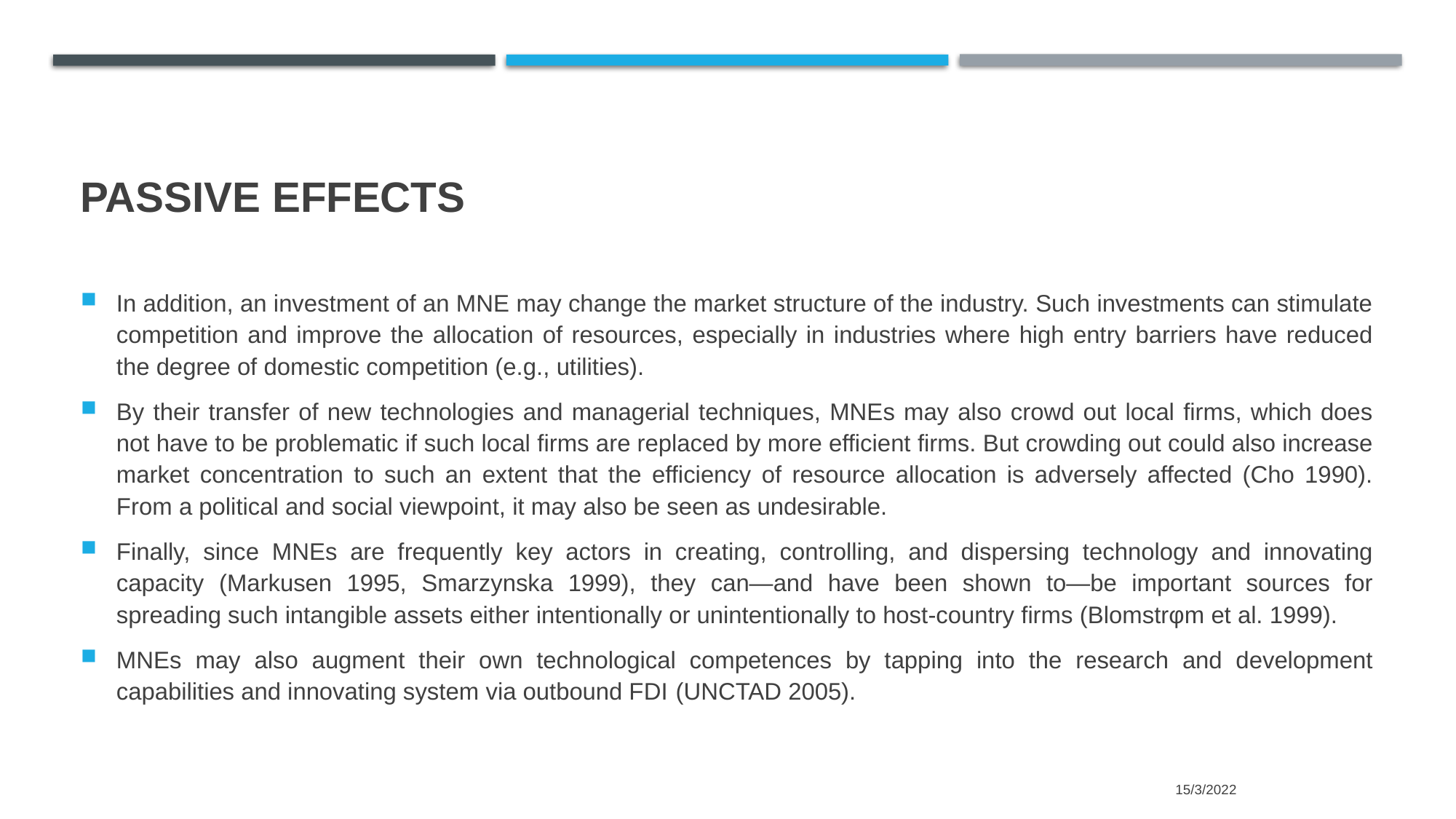

# Passive EFFECTS
In addition, an investment of an MNE may change the market structure of the industry. Such investments can stimulate competition and improve the allocation of resources, especially in industries where high entry barriers have reduced the degree of domestic competition (e.g., utilities).
By their transfer of new technologies and managerial techniques, MNEs may also crowd out local firms, which does not have to be problematic if such local firms are replaced by more efficient firms. But crowding out could also increase market concentration to such an extent that the efficiency of resource allocation is adversely affected (Cho 1990). From a political and social viewpoint, it may also be seen as undesirable.
Finally, since MNEs are frequently key actors in creating, controlling, and dispersing technology and innovating capacity (Markusen 1995, Smarzynska 1999), they can—and have been shown to—be important sources for spreading such intangible assets either intentionally or unintentionally to host-country firms (Blomstrφm et al. 1999).
MNEs may also augment their own technological competences by tapping into the research and development capabilities and innovating system via outbound FDI (UNCTAD 2005).

15/3/2022